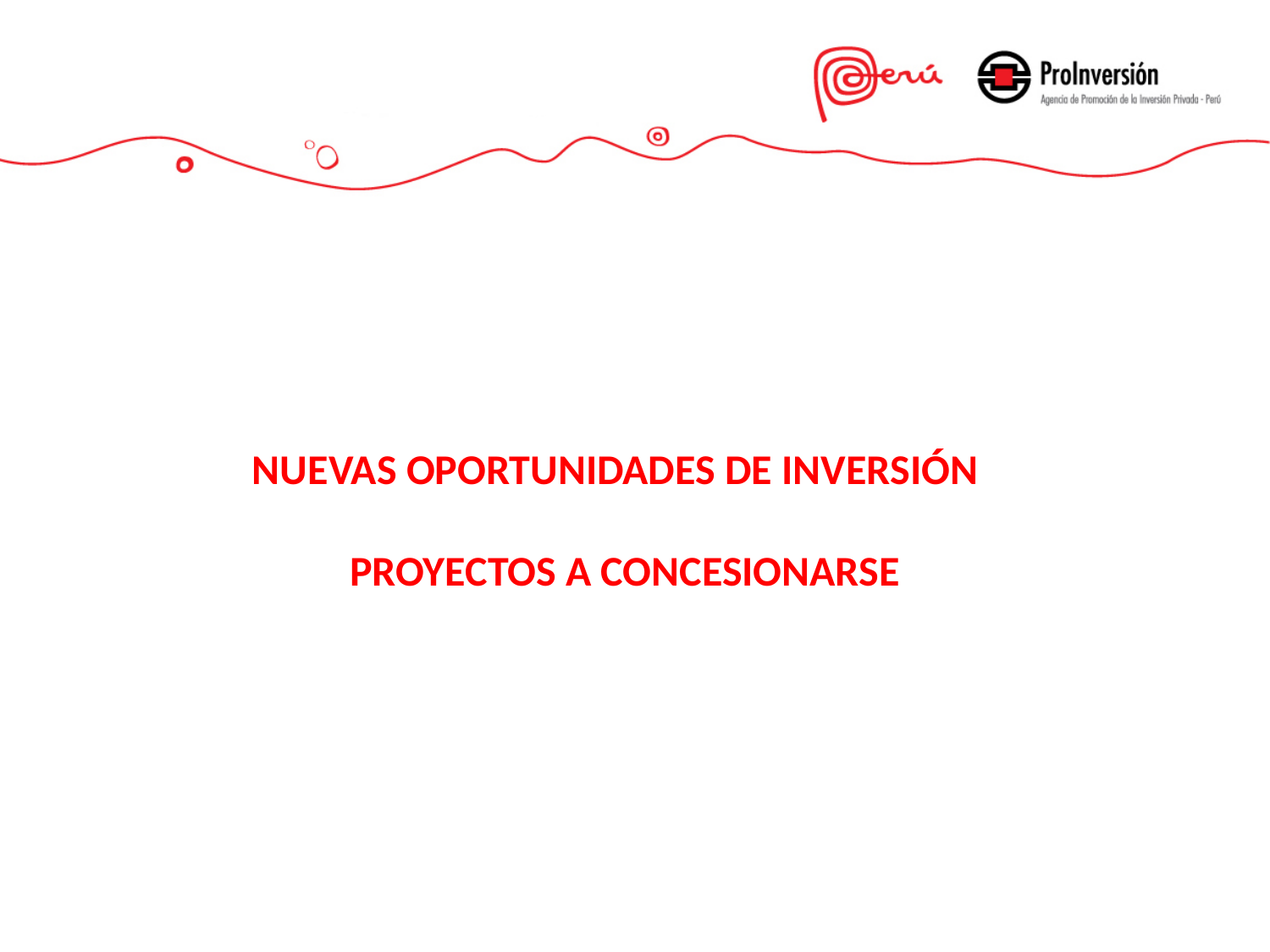

TERMINAL PORTUARIO DE MATARANI
NUEVAS OPORTUNIDADES DE INVERSIÓN

PROYECTOS A CONCESIONARSE